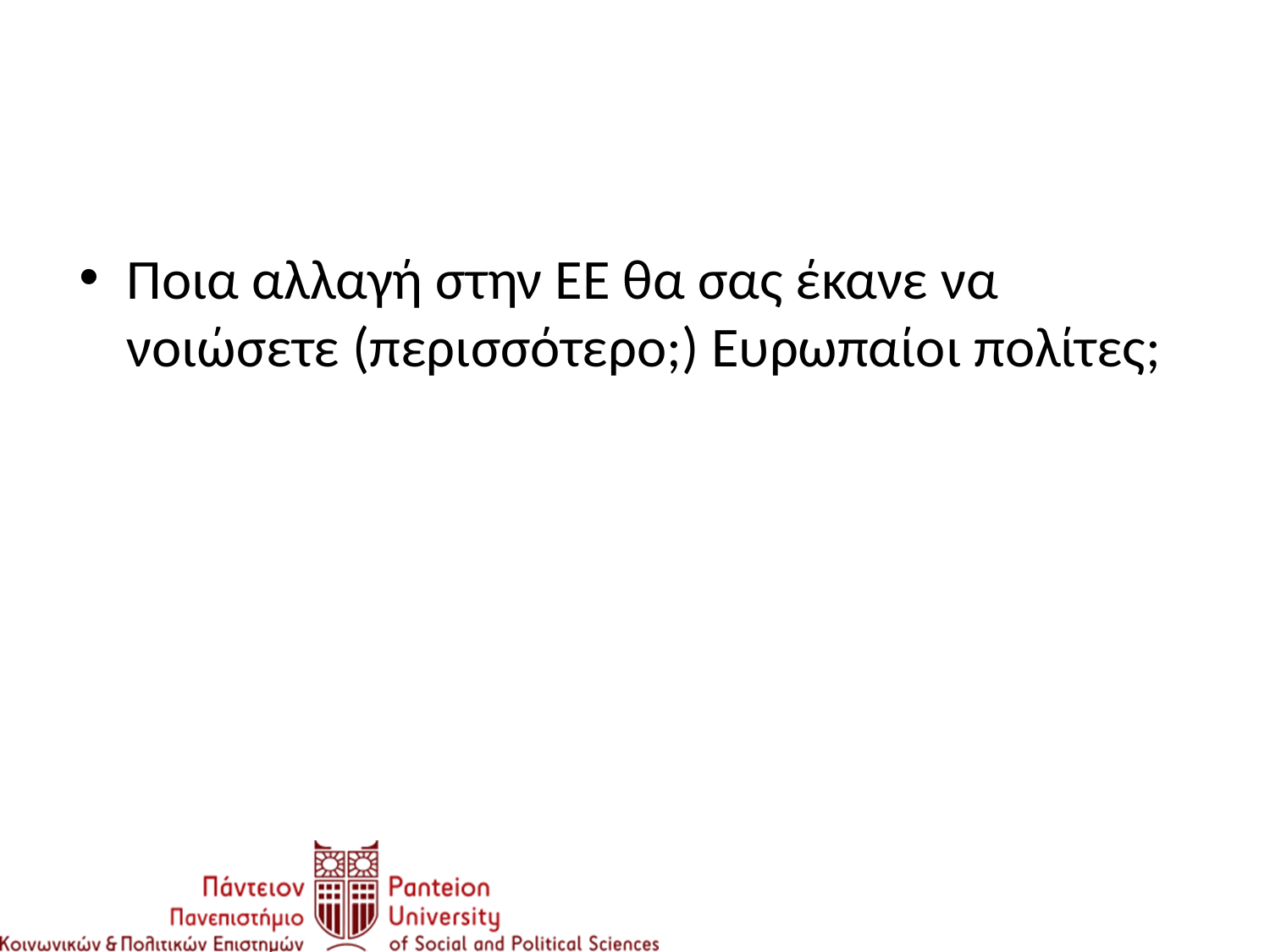

#
Ποια αλλαγή στην ΕΕ θα σας έκανε να νοιώσετε (περισσότερο;) Ευρωπαίοι πολίτες;